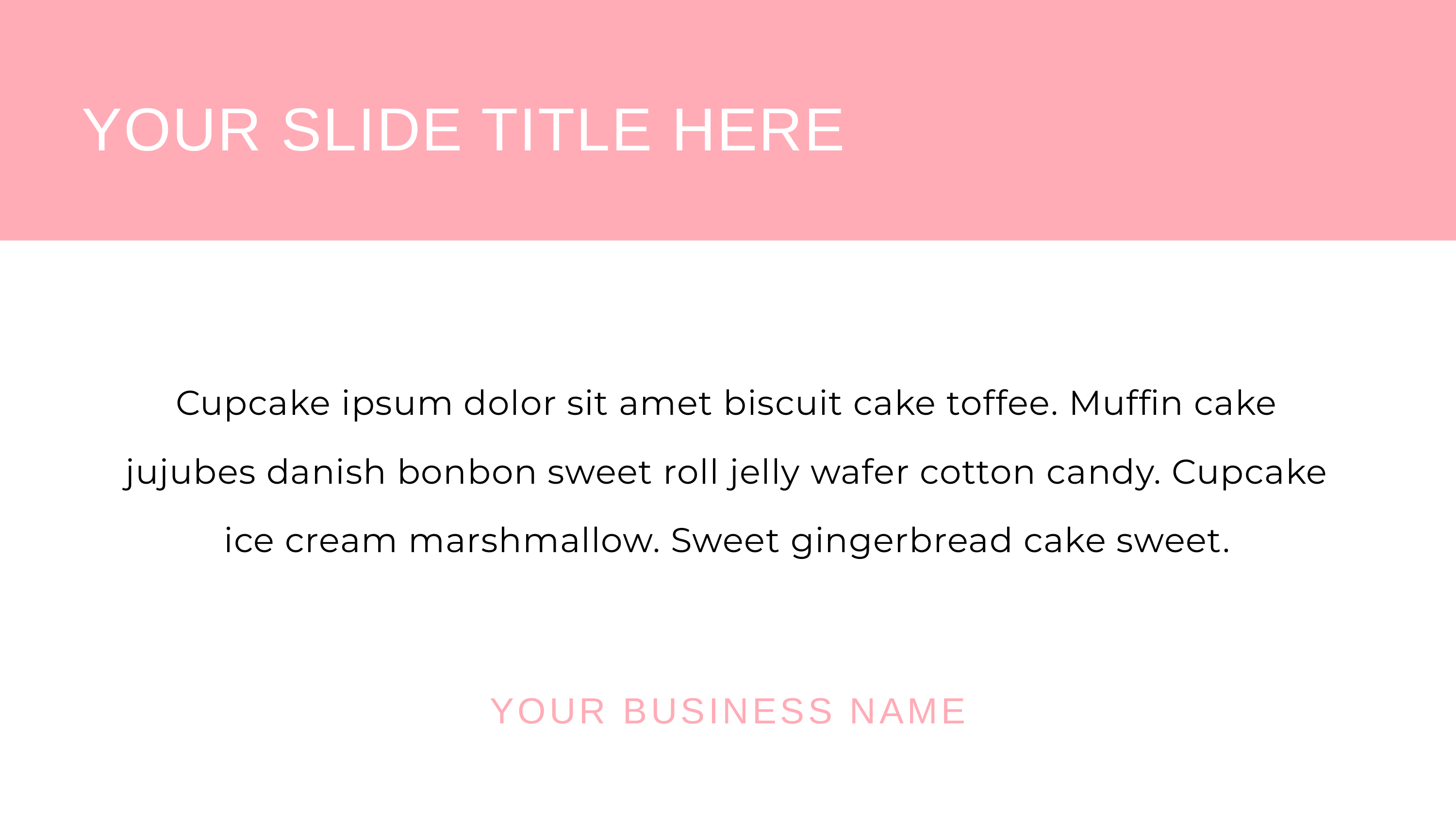

YOUR SLIDE TITLE HERE
Cupcake ipsum dolor sit amet biscuit cake toffee. Muffin cake jujubes danish bonbon sweet roll jelly wafer cotton candy. Cupcake ice cream marshmallow. Sweet gingerbread cake sweet.
YOUR BUSINESS NAME